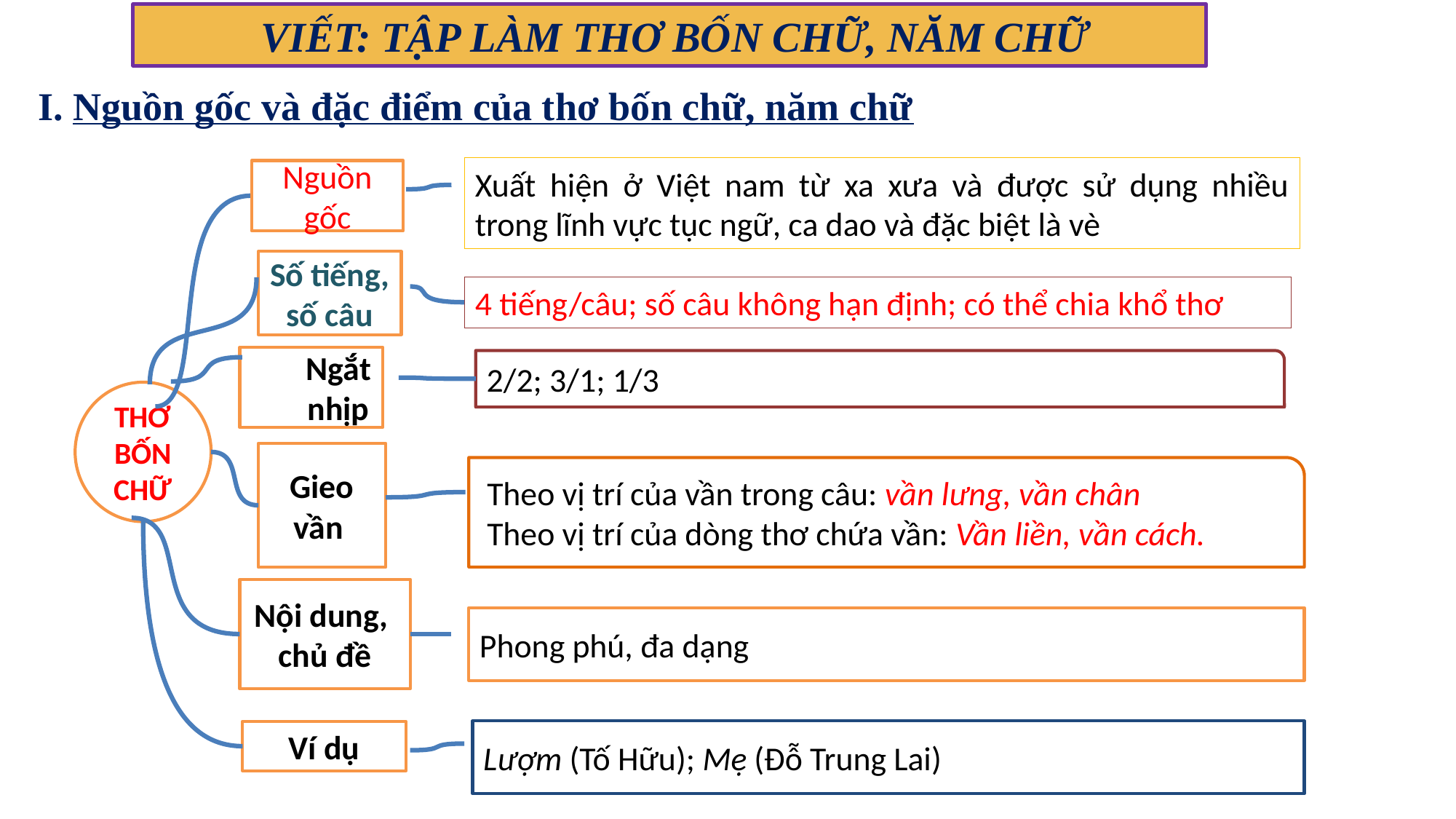

VIẾT: TẬP LÀM THƠ BỐN CHỮ, NĂM CHỮ
I. Nguồn gốc và đặc điểm của thơ bốn chữ, năm chữ
Xuất hiện ở Việt nam từ xa xưa và được sử dụng nhiều trong lĩnh vực tục ngữ, ca dao và đặc biệt là vè
Nguồn gốc
Số tiếng,
số câu
4 tiếng/câu; số câu không hạn định; có thể chia khổ thơ
Ngắt
nhịp
2/2; 3/1; 1/3
THƠ BỐN CHỮ
Gieo vần
 Theo vị trí của vần trong câu: vần lưng, vần chân
 Theo vị trí của dòng thơ chứa vần: Vần liền, vần cách.
Nội dung,
chủ đề
Phong phú, đa dạng
Lượm (Tố Hữu); Mẹ (Đỗ Trung Lai)
Ví dụ